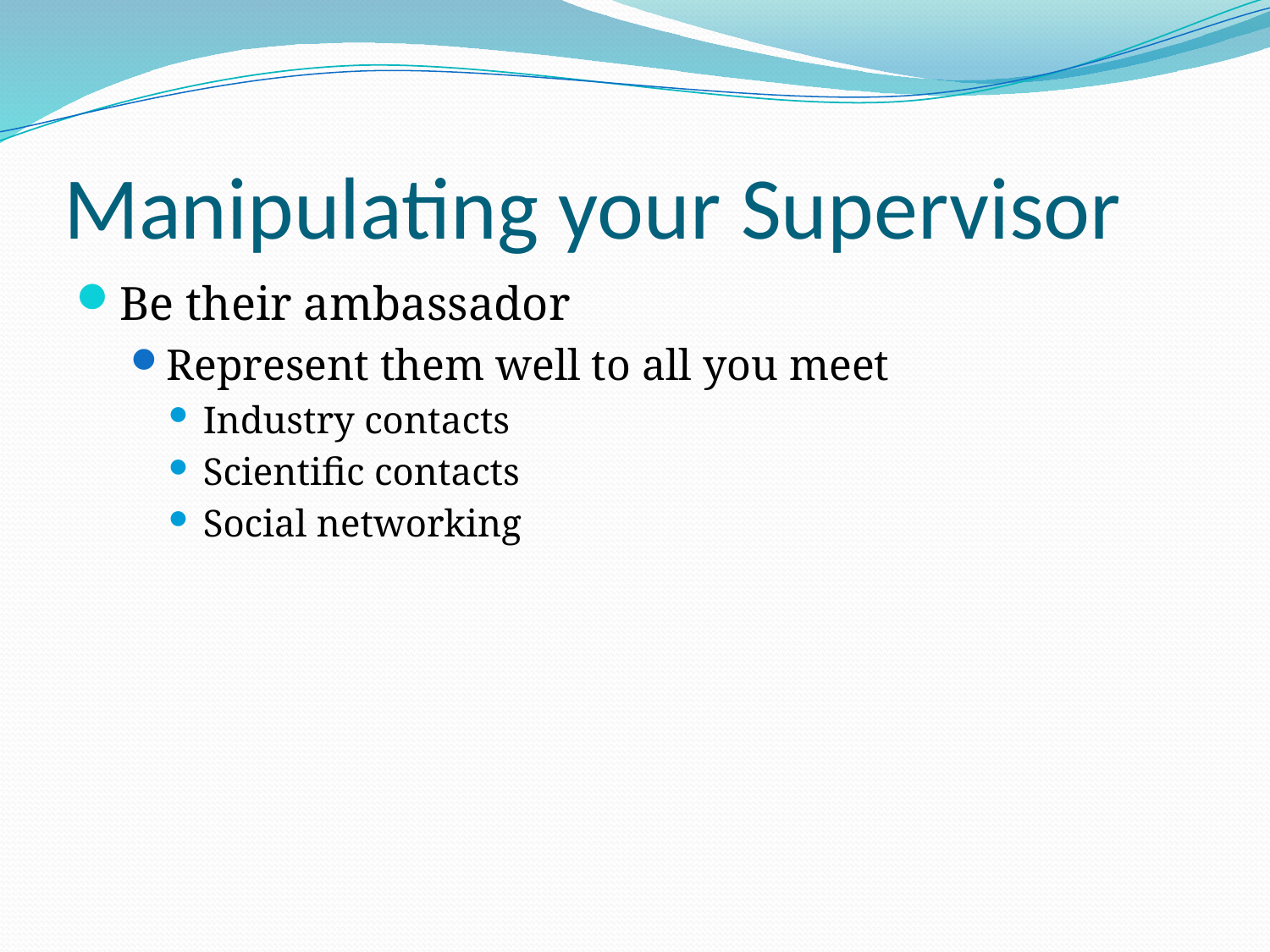

# Manipulating your Supervisor
Be their ambassador
Represent them well to all you meet
Industry contacts
Scientific contacts
Social networking